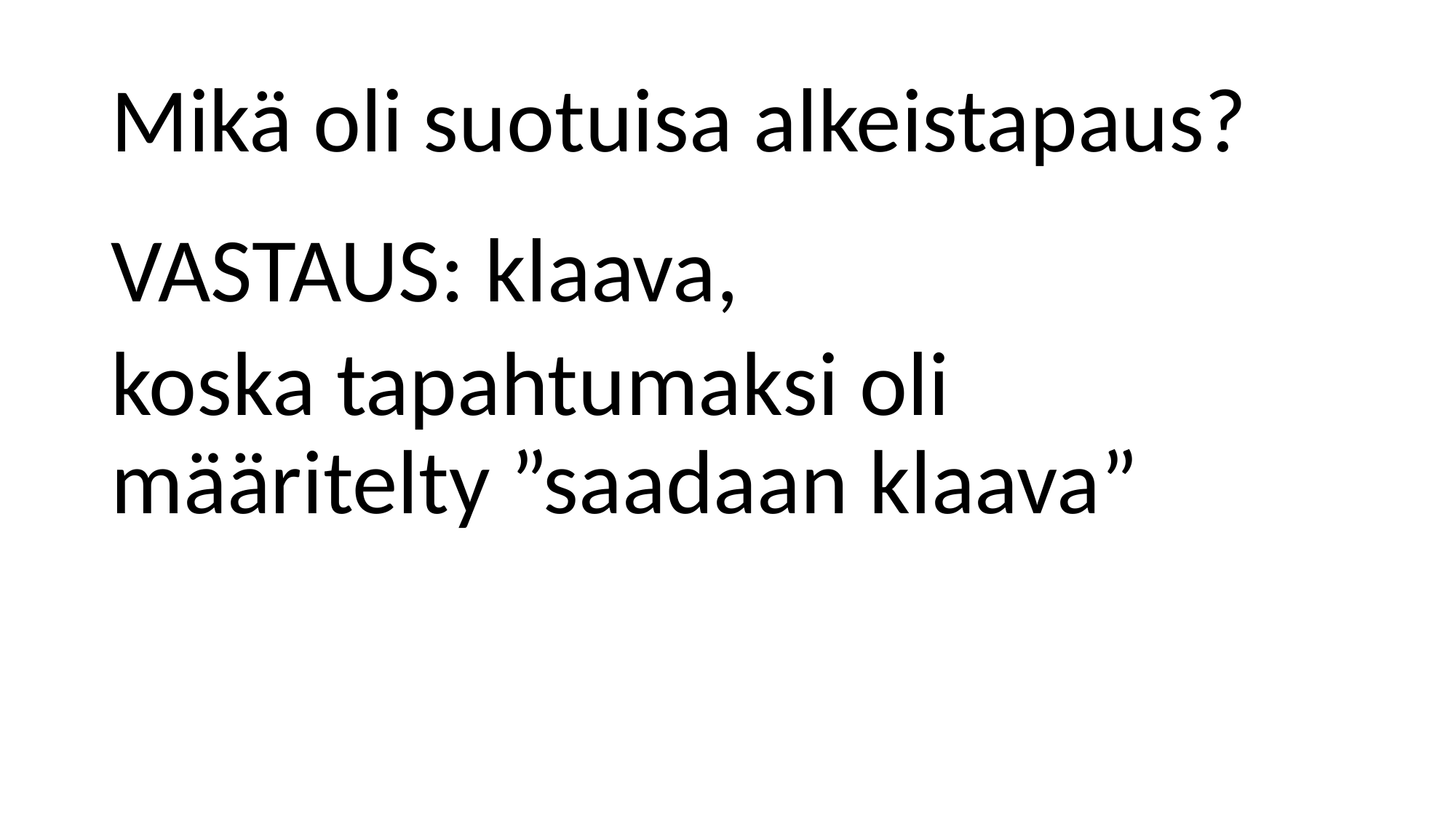

# Mikä oli suotuisa alkeistapaus?
VASTAUS: klaava,
koska tapahtumaksi oli määritelty ”saadaan klaava”